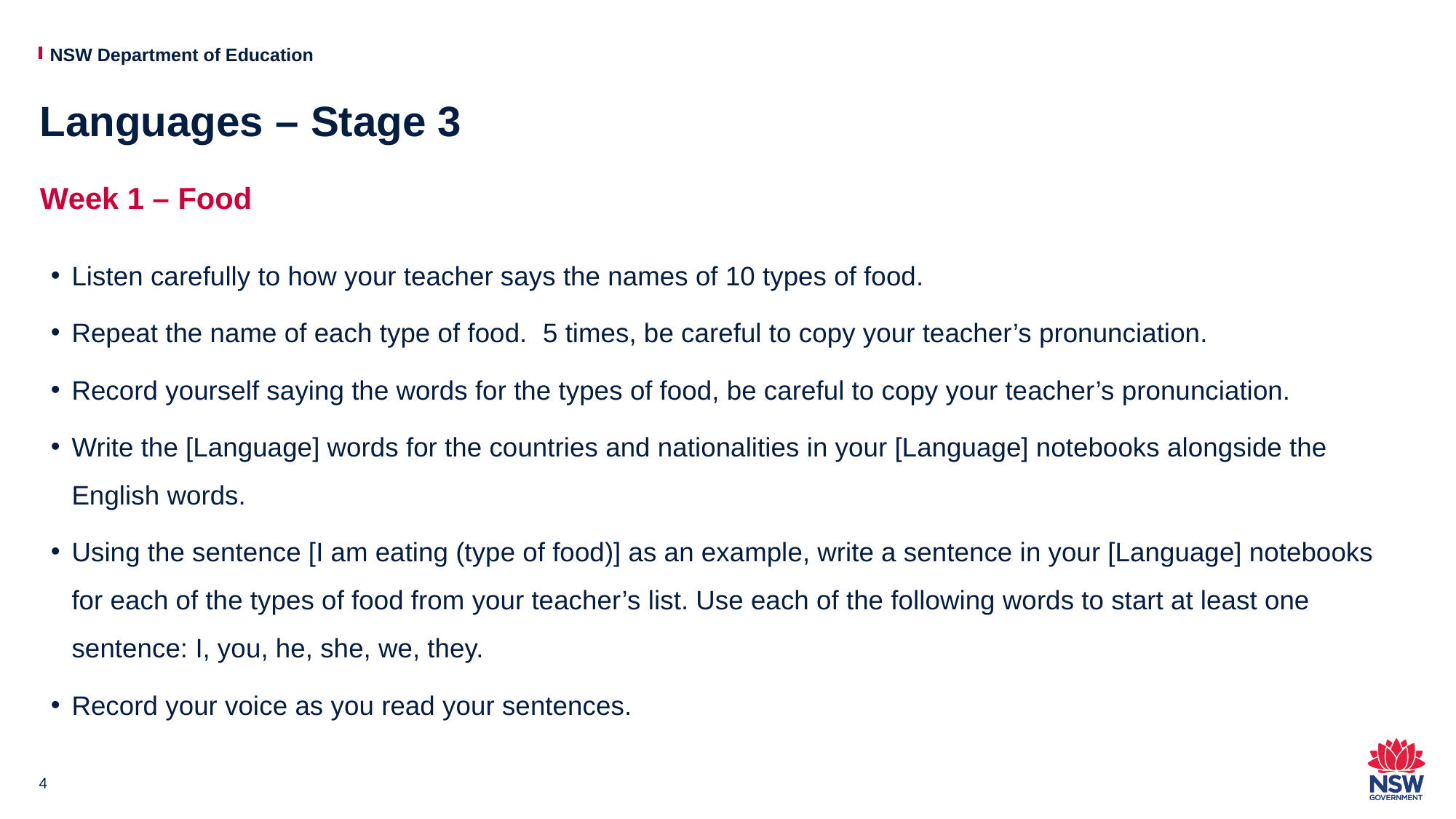

# Languages – Stage 3
Week 1 – Food
Listen carefully to how your teacher says the names of 10 types of food.
Repeat the name of each type of food.  5 times, be careful to copy your teacher’s pronunciation.
Record yourself saying the words for the types of food, be careful to copy your teacher’s pronunciation.
Write the [Language] words for the countries and nationalities in your [Language] notebooks alongside the English words.
Using the sentence [I am eating (type of food)] as an example, write a sentence in your [Language] notebooks for each of the types of food from your teacher’s list. Use each of the following words to start at least one sentence: I, you, he, she, we, they.
Record your voice as you read your sentences.

4